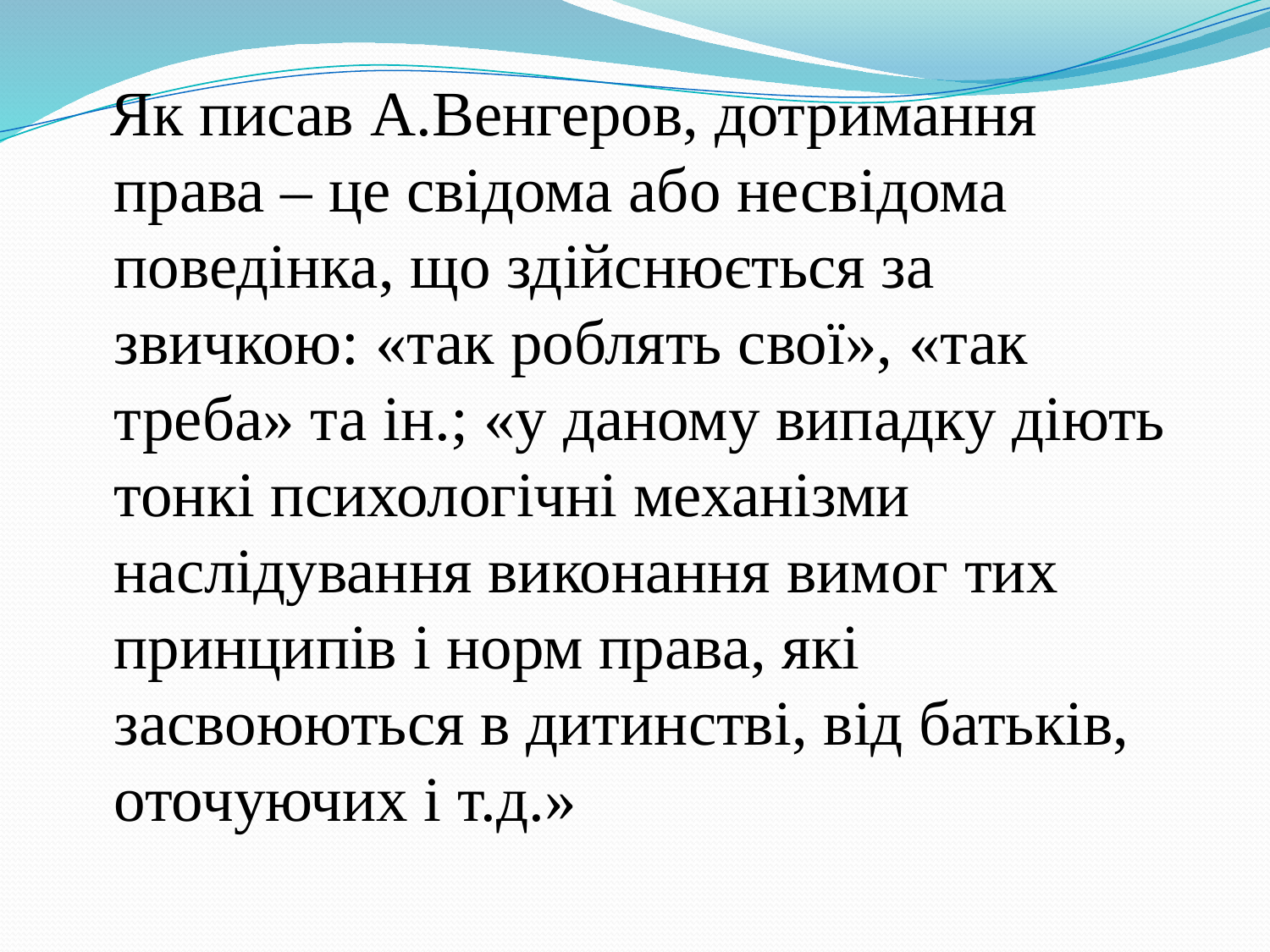

Як писав А.Венгеров, дотримання права – це свідома або несвідома поведінка, що здійснюється за звичкою: «так роблять свої», «так треба» та ін.; «у даному випадку діють тонкі психологічні механізми наслідування виконання вимог тих принципів і норм права, які засвоюються в дитинстві, від батьків, оточуючих і т.д.»